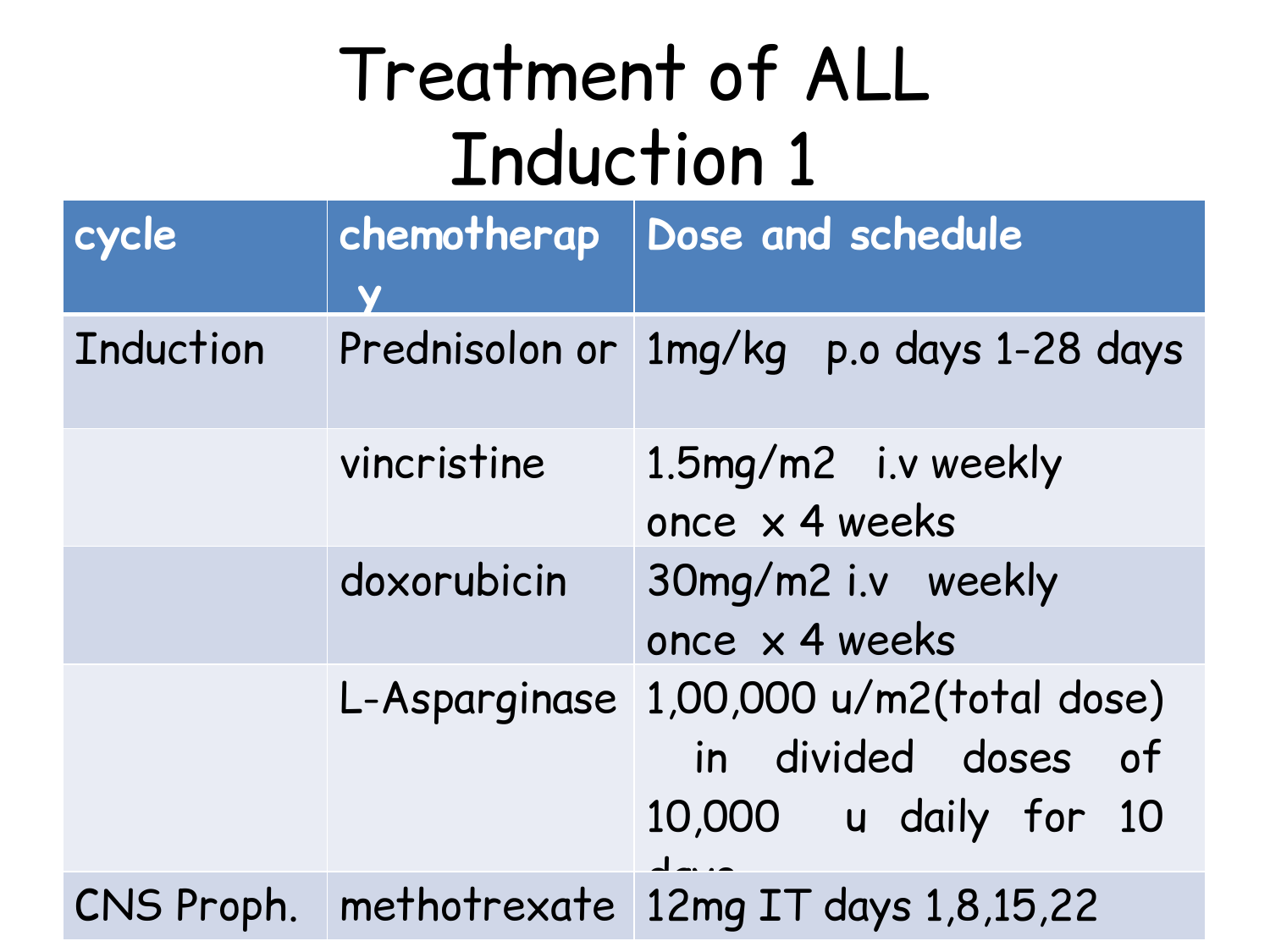

# Treatment of ALL  Induction 1
| cycle | chemotherap y | Dose and schedule |
| --- | --- | --- |
| Induction | Prednisolon or | 1mg/kg p.o days 1-28 days |
|  | vincristine | 1.5mg/m2 i.v weekly once x 4 weeks |
|  | doxorubicin | 30mg/m2 i.v weekly once x 4 weeks |
|  | L-Asparginase | 1,00,000 u/m2(total dose) in divided doses of 10,000 u daily for 10 days |
| CNS Proph. | methotrexate | 12mg IT days 1,8,15,22 |
4/28/2014
35